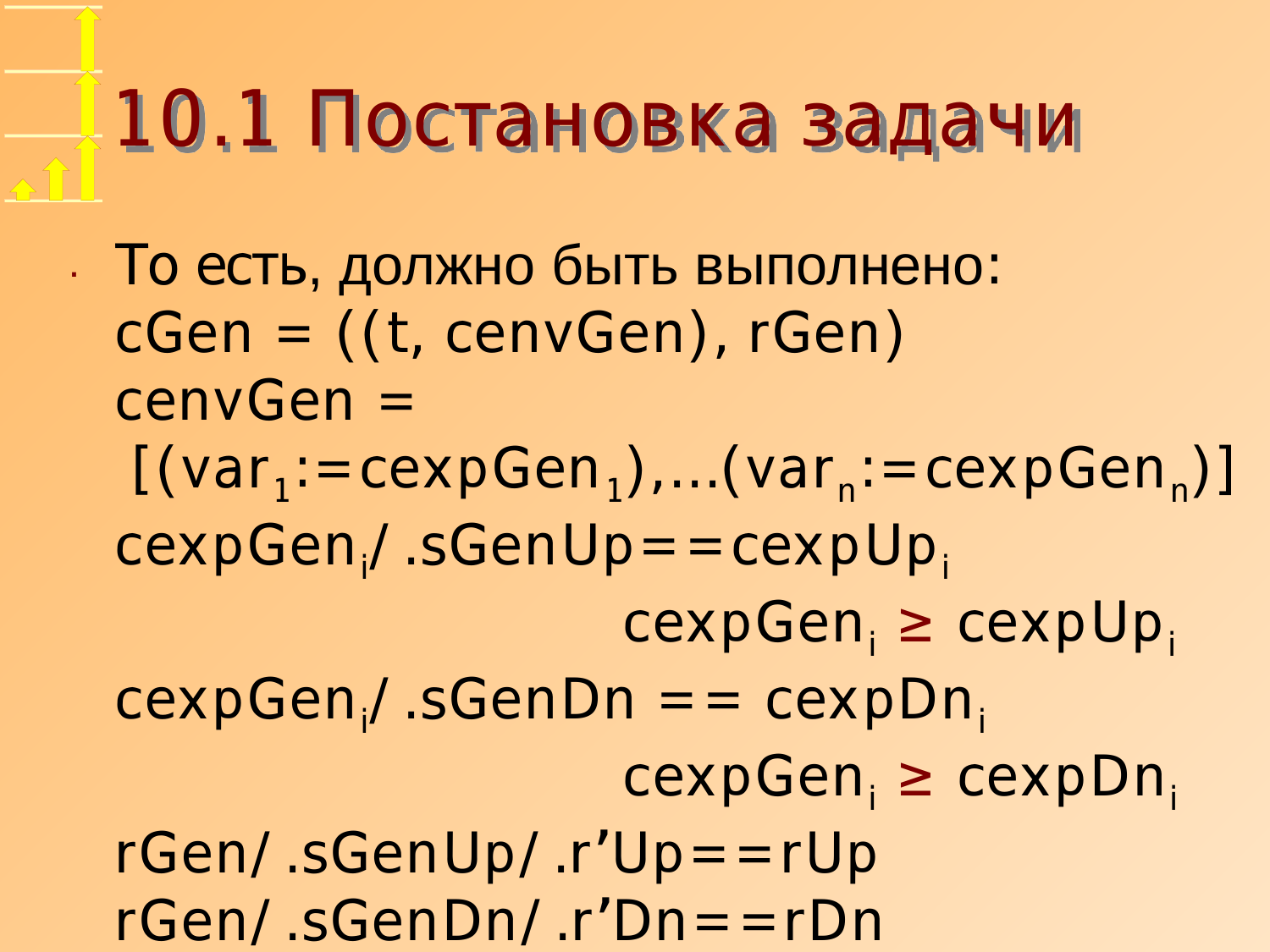

# 10.1 Постановка задачи
То есть, должно быть выполнено:
cGen = ((t, cenvGen), rGen)
cenvGen =
 [(var1:=cexpGen1),...(varn:=cexpGenn)]
cexpGeni/.sGenUp==cexpUpi
				cexpGeni ≥ cexpUpi
cexpGeni/.sGenDn == cexpDni
				cexpGeni ≥ cexpDni
rGen/.sGenUp/.r’Up==rUp
rGen/.sGenDn/.r’Dn==rDn